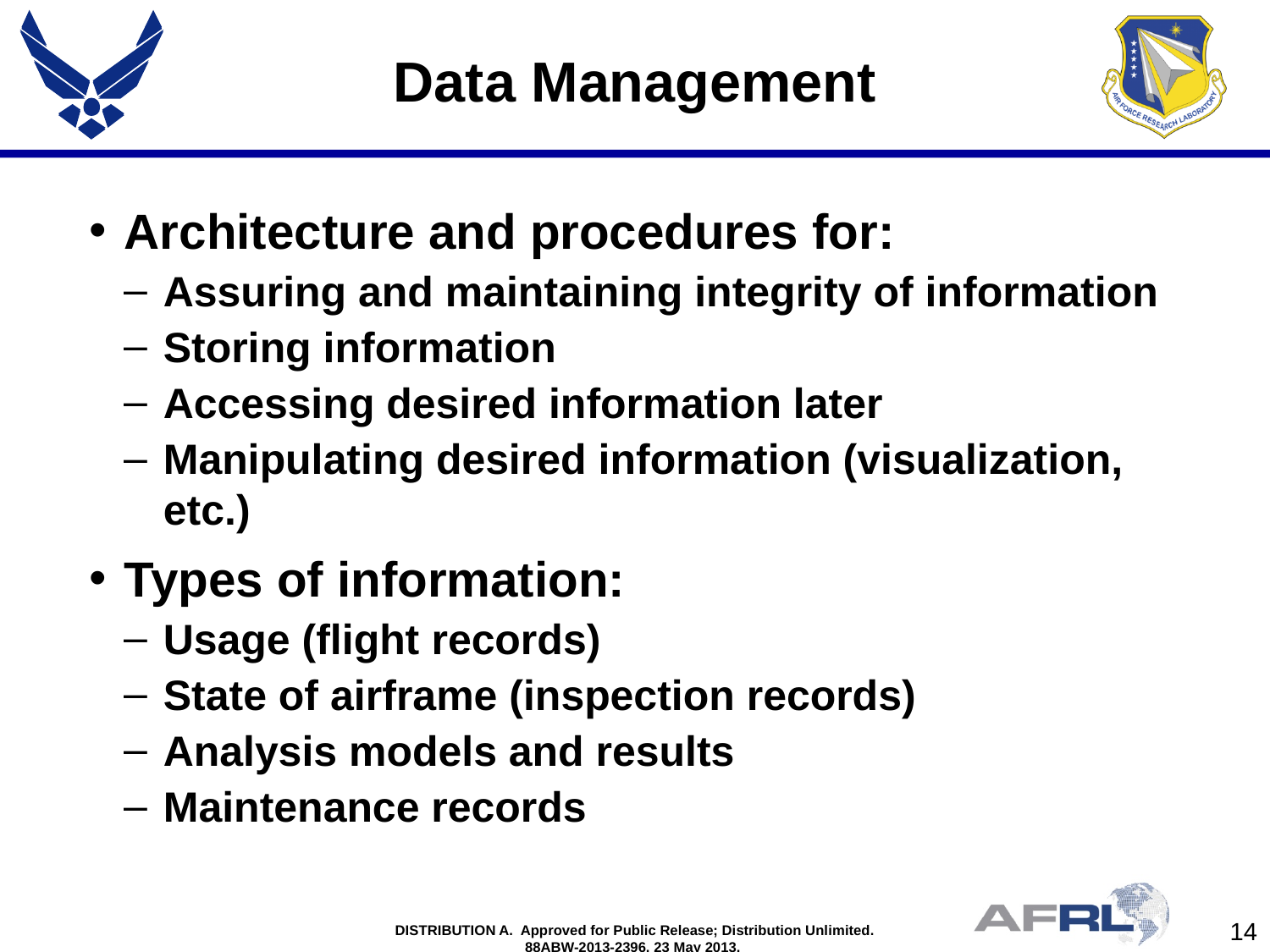

# Data Management
Architecture and procedures for:
Assuring and maintaining integrity of information
Storing information
Accessing desired information later
Manipulating desired information (visualization, etc.)
Types of information:
Usage (flight records)
State of airframe (inspection records)
Analysis models and results
Maintenance records